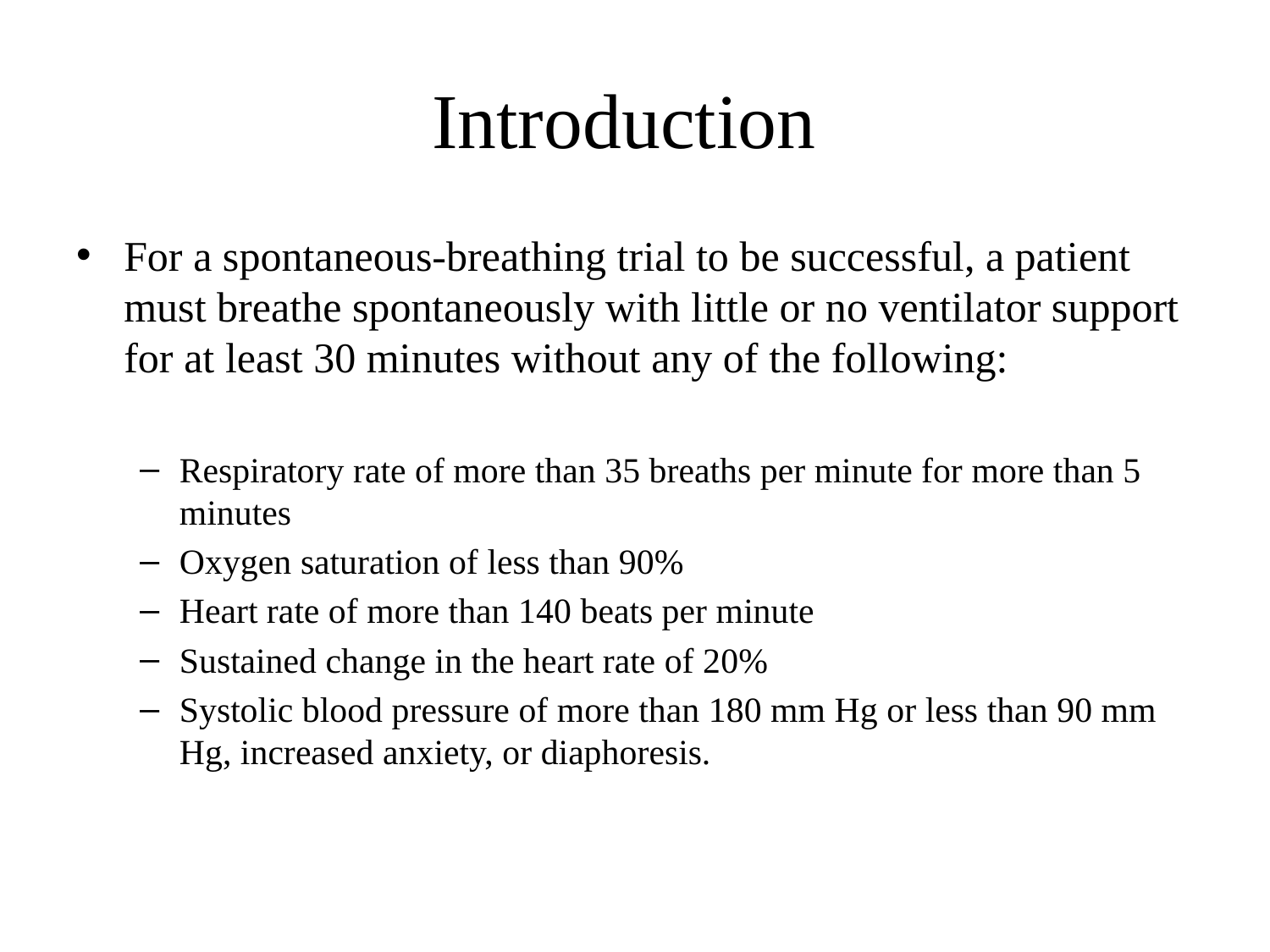

# Introduction
For a spontaneous-breathing trial to be successful, a patient must breathe spontaneously with little or no ventilator support for at least 30 minutes without any of the following:

Respiratory rate of more than 35 breaths per minute for more than 5 minutes
Oxygen saturation of less than 90%
Heart rate of more than 140 beats per minute
Sustained change in the heart rate of 20%
Systolic blood pressure of more than 180 mm Hg or less than 90 mm Hg, increased anxiety, or diaphoresis.